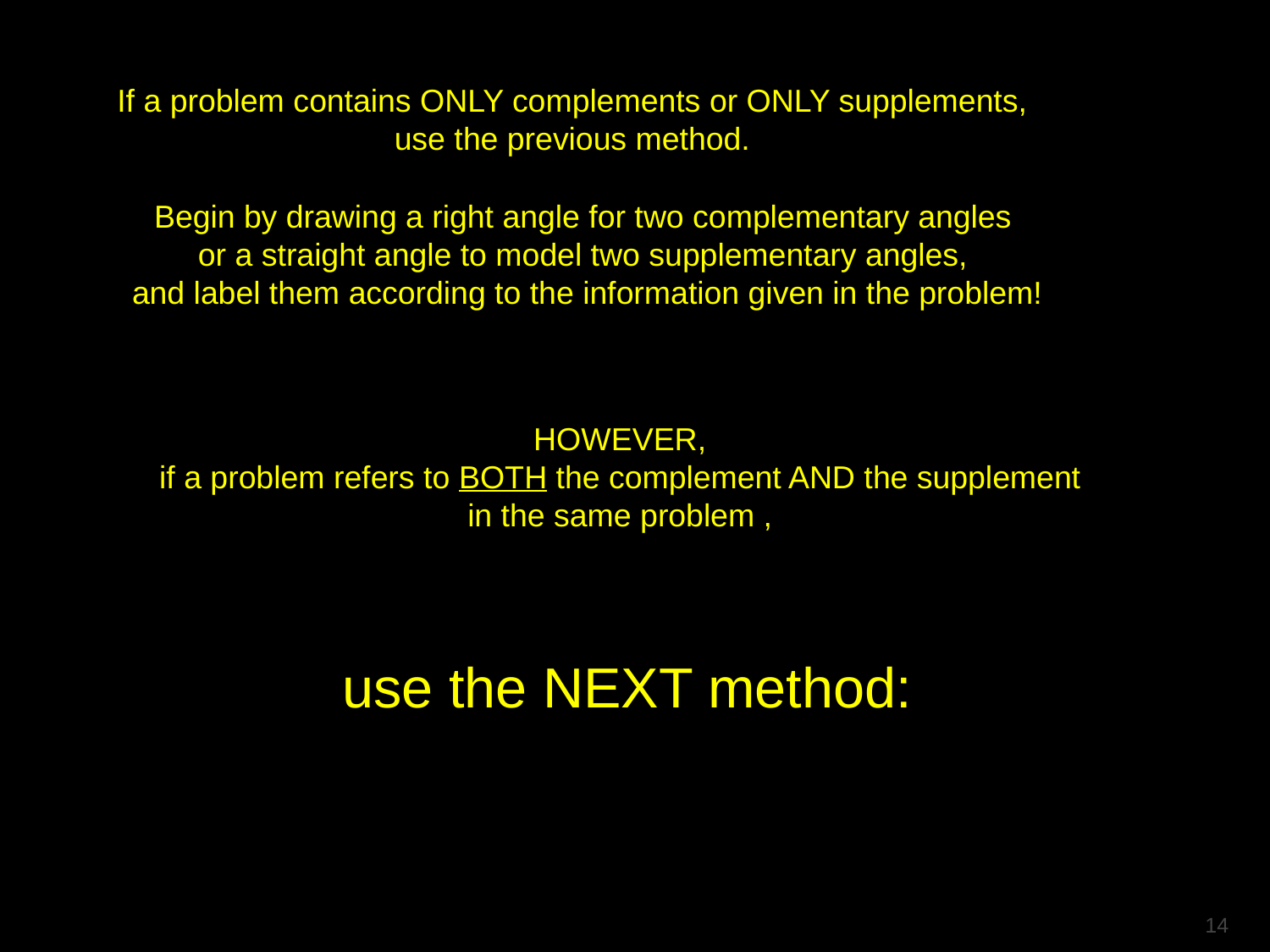

If a problem contains ONLY complements or ONLY supplements,
use the previous method.
Begin by drawing a right angle for two complementary angles
or a straight angle to model two supplementary angles,
and label them according to the information given in the problem!
HOWEVER,
if a problem refers to BOTH the complement AND the supplement
in the same problem ,

use the NEXT method:
14